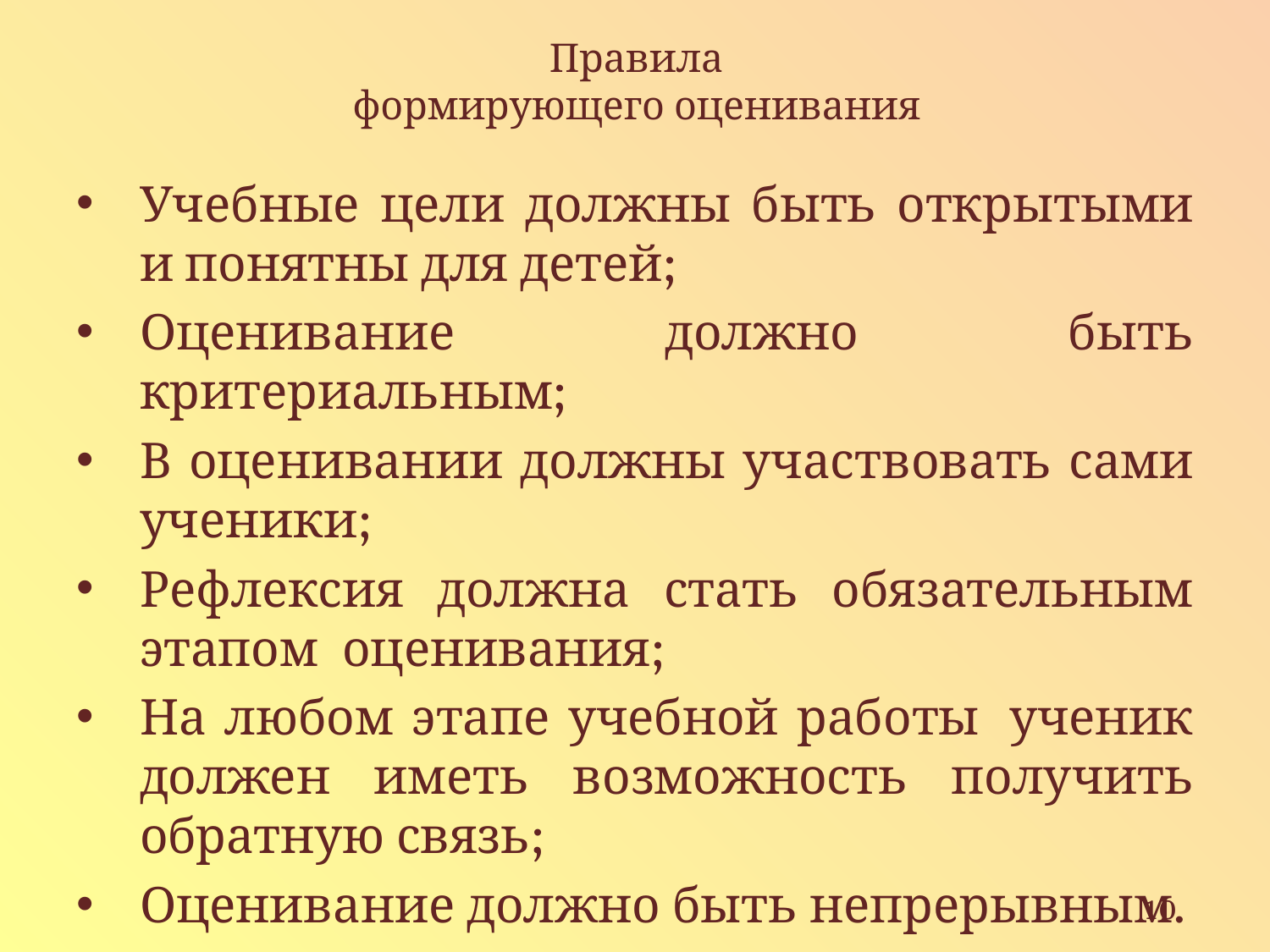

# Правила формирующего оценивания
Учебные цели должны быть открытыми и понятны для детей;
Оценивание должно быть критериальным;
В оценивании должны участвовать сами ученики;
Рефлексия должна стать обязательным этапом  оценивания;
На любом этапе учебной работы  ученик должен иметь возможность получить обратную связь;
Оценивание должно быть непрерывным.

10